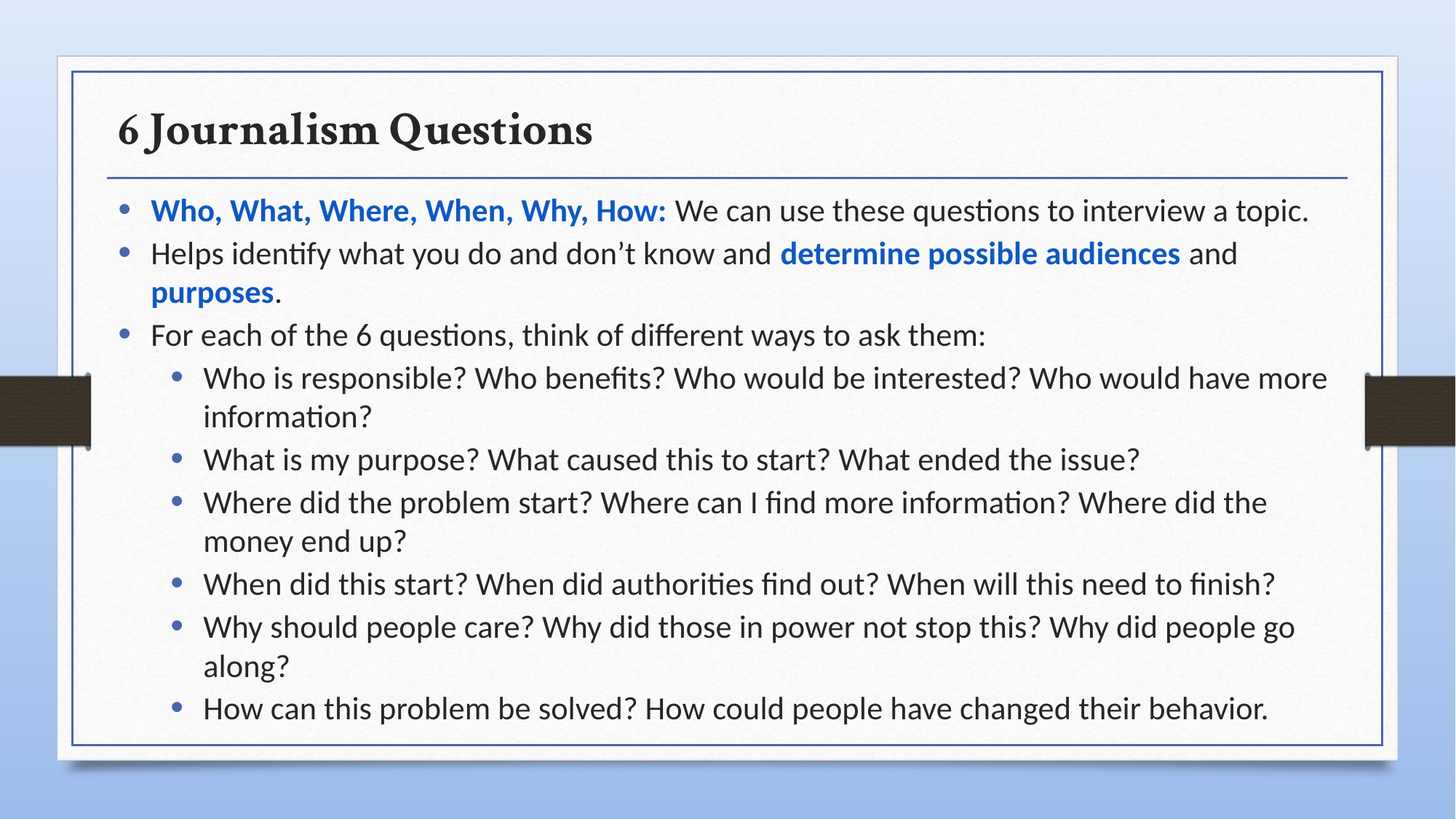

# 6 Journalism Questions
Who, What, Where, When, Why, How: We can use these questions to interview a topic.
Helps identify what you do and don’t know and determine possible audiences and purposes.
For each of the 6 questions, think of different ways to ask them:
Who is responsible? Who benefits? Who would be interested? Who would have more information?
What is my purpose? What caused this to start? What ended the issue?
Where did the problem start? Where can I find more information? Where did the money end up?
When did this start? When did authorities find out? When will this need to finish?
Why should people care? Why did those in power not stop this? Why did people go along?
How can this problem be solved? How could people have changed their behavior.